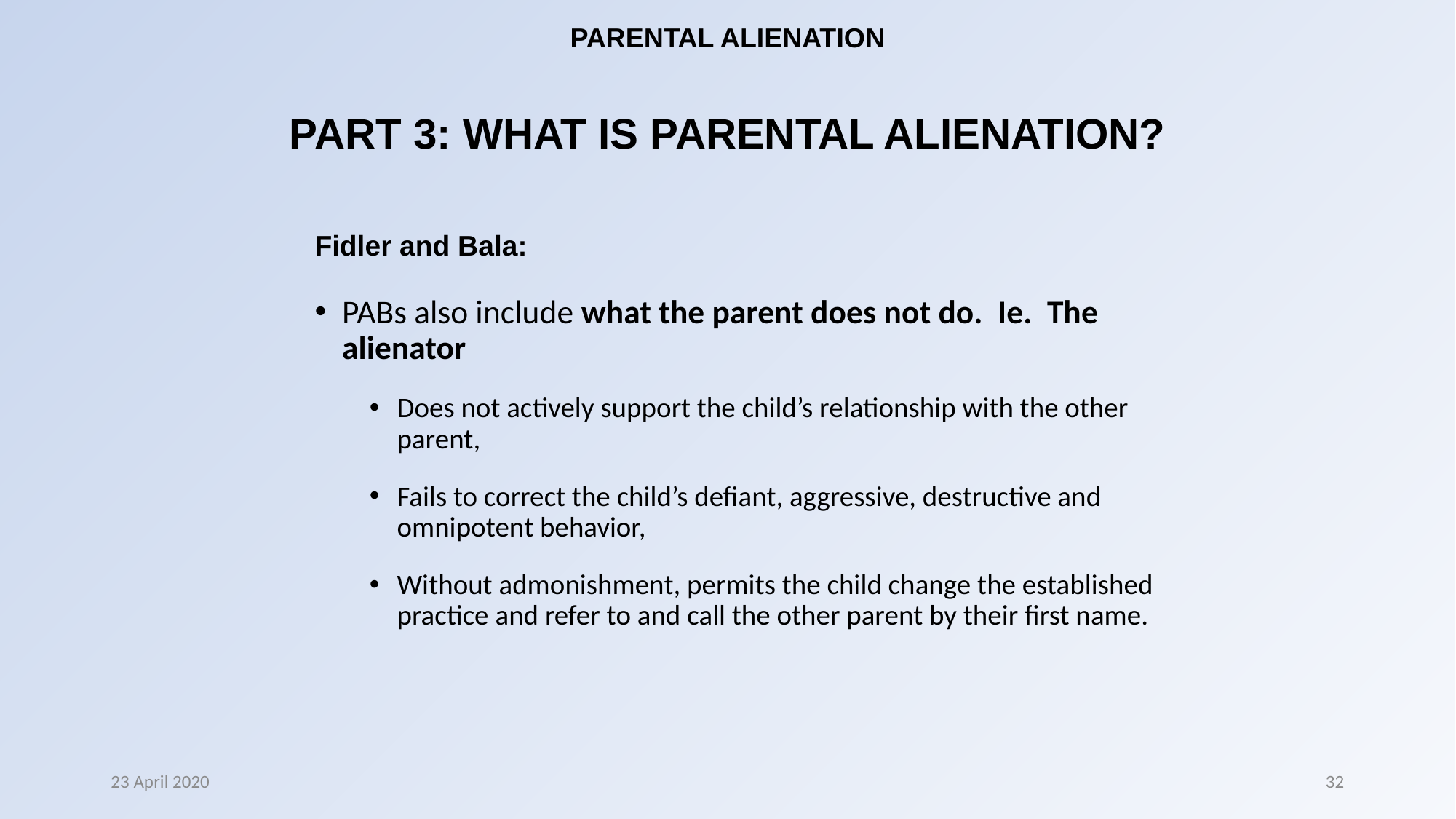

# PARENTAL ALIENATION PART 3: WHAT IS PARENTAL ALIENATION?
Fidler and Bala:
PABs also include what the parent does not do.  Ie.  The alienator
Does not actively support the child’s relationship with the other parent,
Fails to correct the child’s defiant, aggressive, destructive and omnipotent behavior,
Without admonishment, permits the child change the established practice and refer to and call the other parent by their first name.

23 April 2020
32